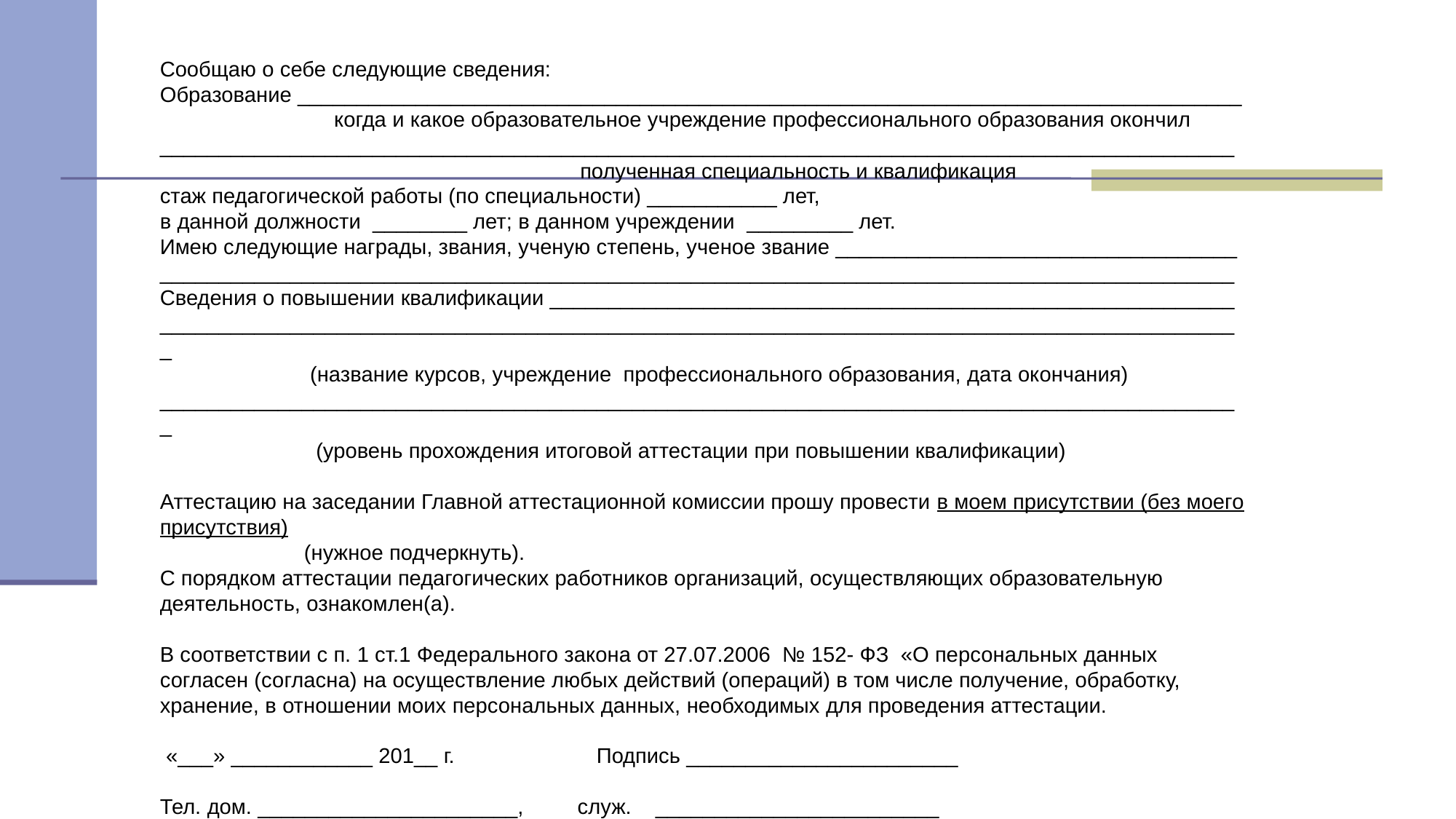

Сообщаю о себе следующие сведения:
Образование ________________________________________________________________________________
                             когда и какое образовательное учреждение профессионального образования окончил ___________________________________________________________________________________________
                                                                      полученная специальность и квалификация
стаж педагогической работы (по специальности) ___________ лет,
в данной должности  ________ лет; в данном учреждении  _________ лет.
Имею следующие награды, звания, ученую степень, ученое звание __________________________________
___________________________________________________________________________________________
Сведения о повышении квалификации __________________________________________________________
____________________________________________________________________________________________
                         (название курсов, учреждение  профессионального образования, дата окончания)
____________________________________________________________________________________________
                          (уровень прохождения итоговой аттестации при повышении квалификации)

Аттестацию на заседании Главной аттестационной комиссии прошу провести в моем присутствии (без моего присутствия)
                        (нужное подчеркнуть).
С порядком аттестации педагогических работников организаций, осуществляющих образовательную деятельность, ознакомлен(а).

В соответствии с п. 1 ст.1 Федерального закона от 27.07.2006  № 152- ФЗ  «О персональных данных согласен (согласна) на осуществление любых действий (операций) в том числе получение, обработку, хранение, в отношении моих персональных данных, необходимых для проведения аттестации.

 «___» ____________ 201__ г. 		Подпись _______________________

Тел. дом. ______________________,         служ.    ________________________